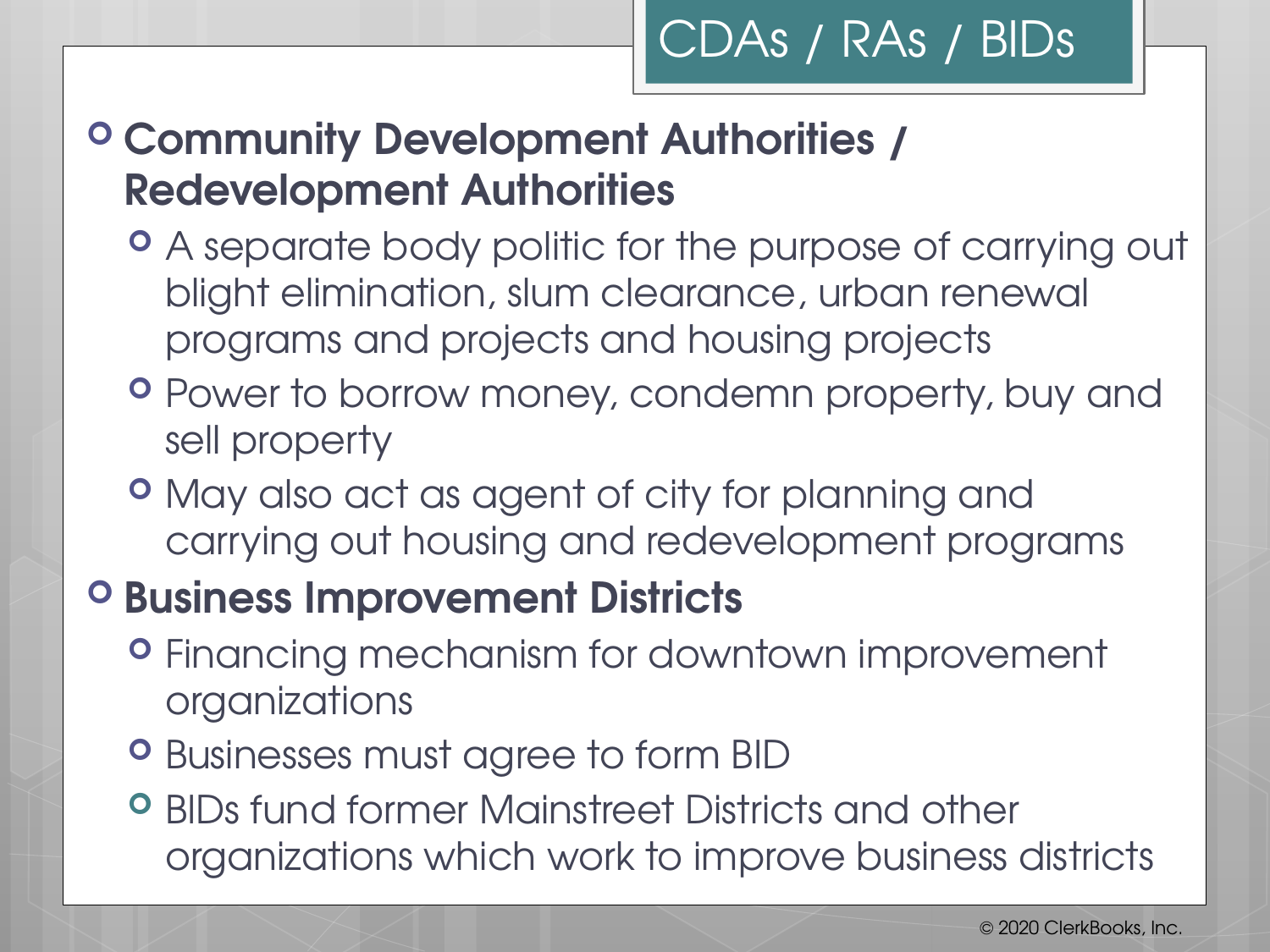

# CDAs / RAs / BIDs
Community Development Authorities / Redevelopment Authorities
A separate body politic for the purpose of carrying out blight elimination, slum clearance, urban renewal programs and projects and housing projects
Power to borrow money, condemn property, buy and sell property
May also act as agent of city for planning and carrying out housing and redevelopment programs
Business Improvement Districts
Financing mechanism for downtown improvement organizations
Businesses must agree to form BID
BIDs fund former Mainstreet Districts and other organizations which work to improve business districts